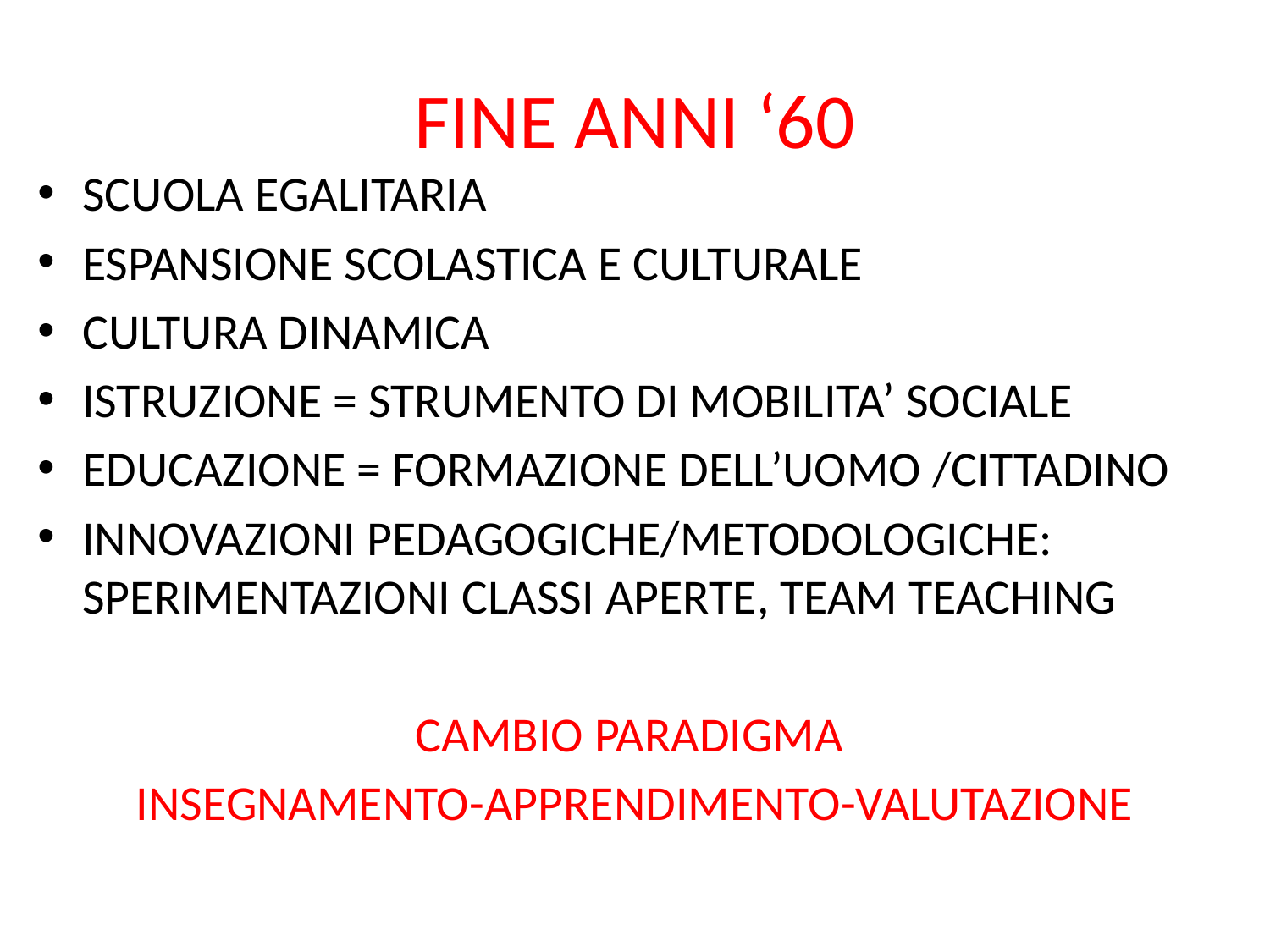

# FINE ANNI ‘60
SCUOLA EGALITARIA
ESPANSIONE SCOLASTICA E CULTURALE
CULTURA DINAMICA
ISTRUZIONE = STRUMENTO DI MOBILITA’ SOCIALE
EDUCAZIONE = FORMAZIONE DELL’UOMO /CITTADINO
INNOVAZIONI PEDAGOGICHE/METODOLOGICHE: SPERIMENTAZIONI CLASSI APERTE, TEAM TEACHING

CAMBIO PARADIGMA
INSEGNAMENTO-APPRENDIMENTO-VALUTAZIONE